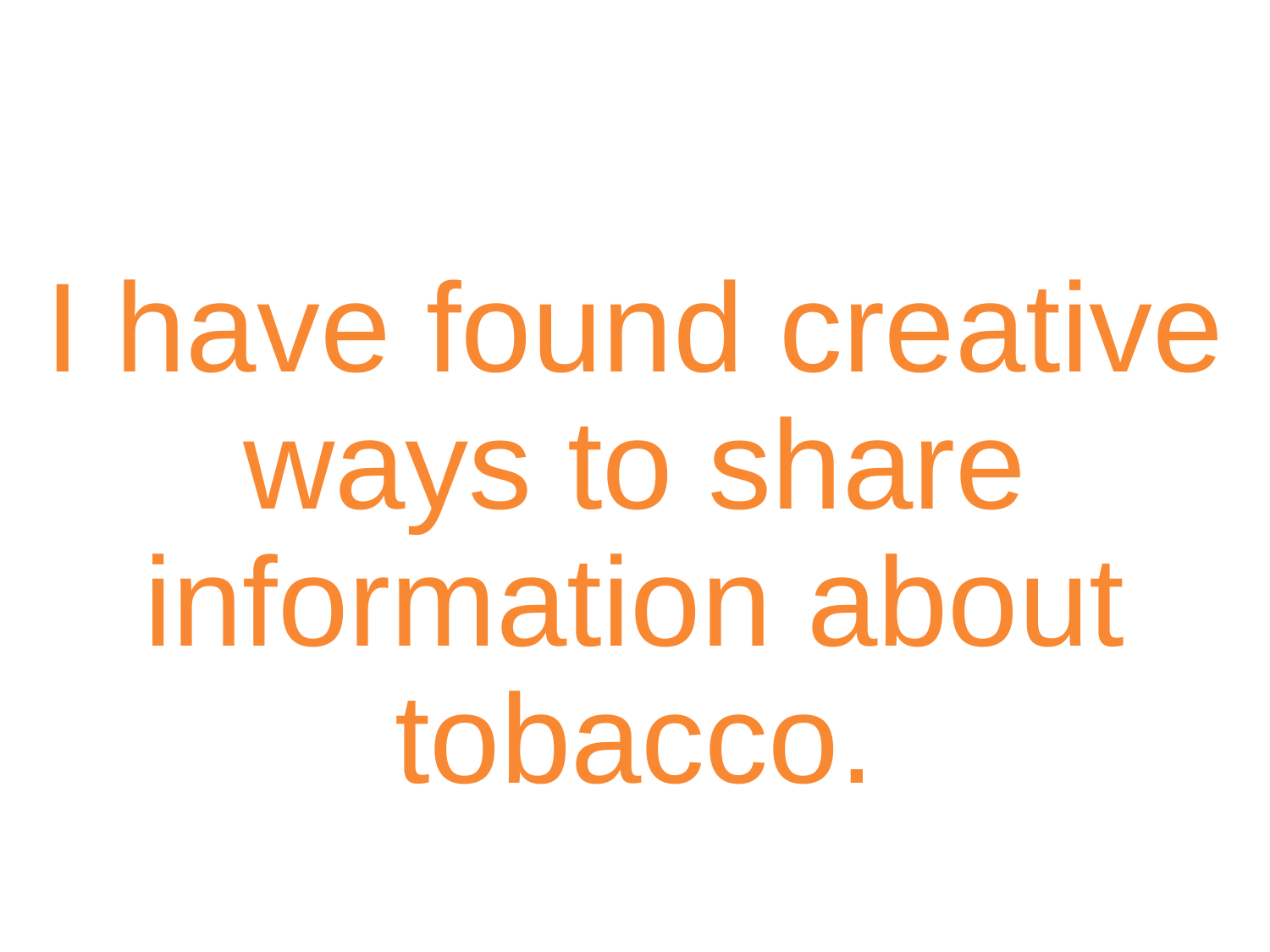

I have found creative ways to share information about tobacco.